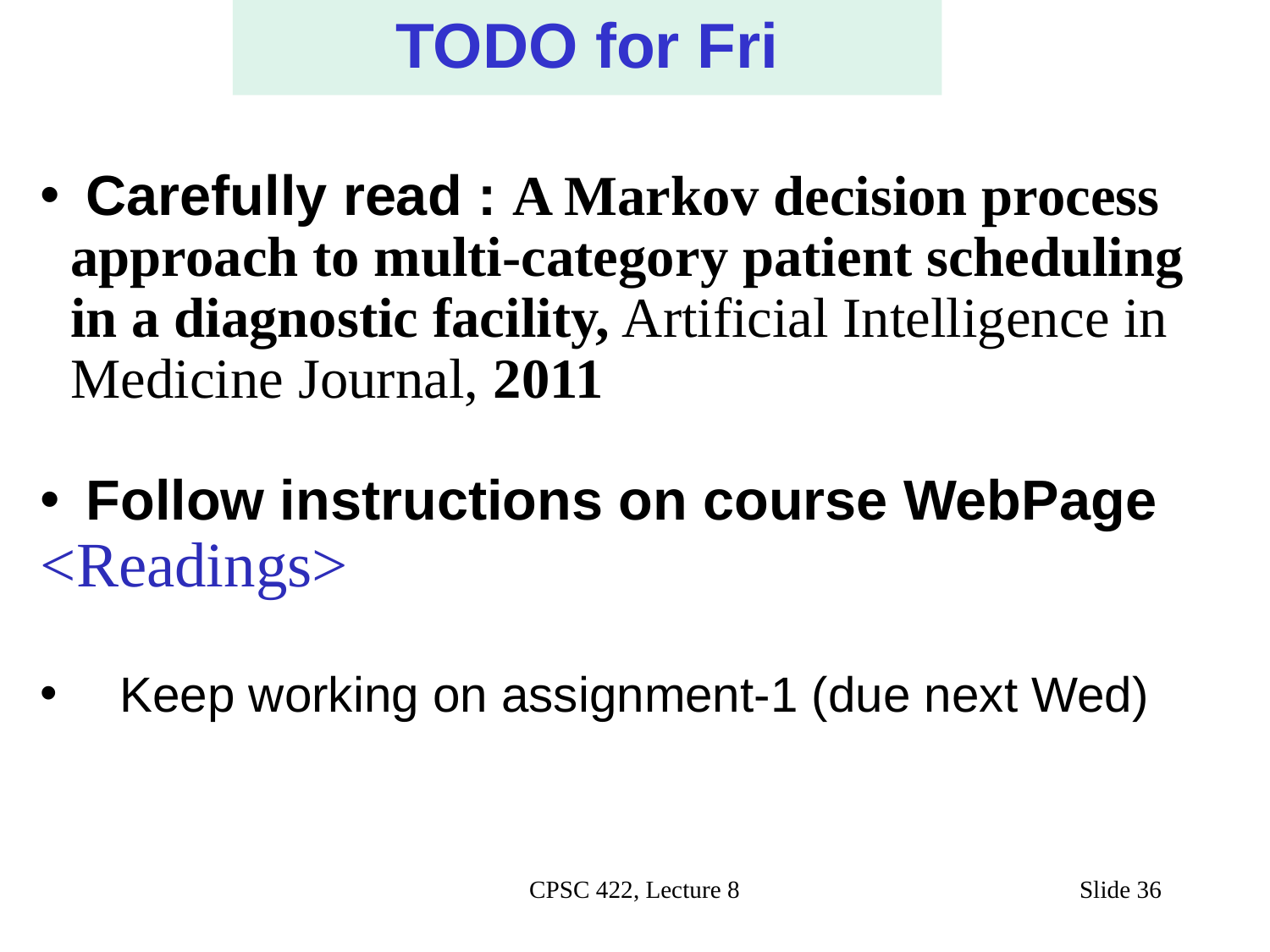

TODO for Fri

 Carefully read : A Markov decision process approach to multi-category patient scheduling in a diagnostic facility, Artificial Intelligence in Medicine Journal, 2011

 Follow instructions on course WebPage
<Readings>

Keep working on assignment-1 (due next Wed)

#
CPSC 422, Lecture 8
Slide 36